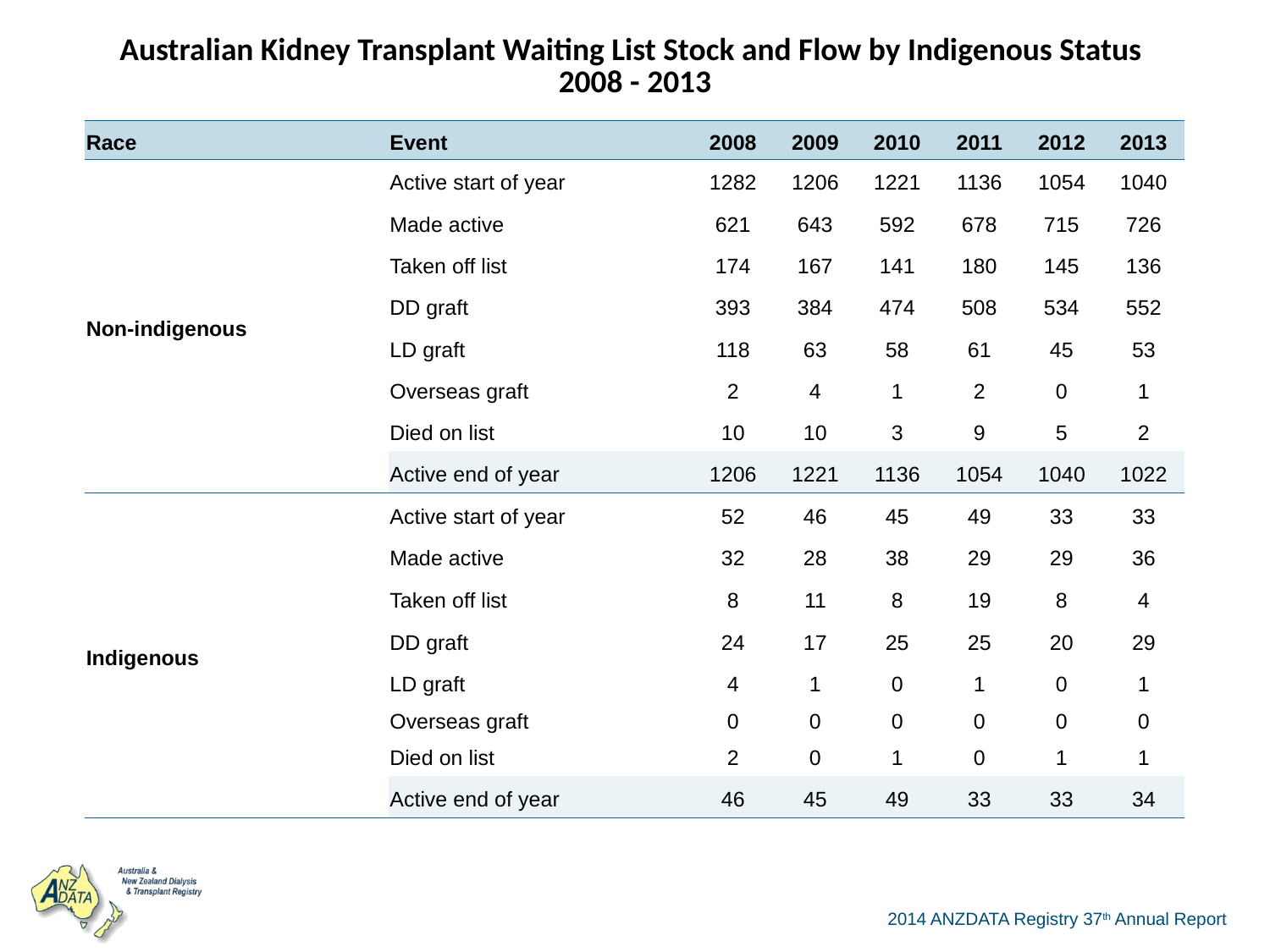

| Australian Kidney Transplant Waiting List Stock and Flow by Indigenous Status 2008 - 2013 |  |  |  |  |  |  |  |
| --- | --- | --- | --- | --- | --- | --- | --- |
| Race | Event | 2008 | 2009 | 2010 | 2011 | 2012 | 2013 |
| Non-indigenous | Active start of year | 1282 | 1206 | 1221 | 1136 | 1054 | 1040 |
|  | Made active | 621 | 643 | 592 | 678 | 715 | 726 |
|  | Taken off list | 174 | 167 | 141 | 180 | 145 | 136 |
|  | DD graft | 393 | 384 | 474 | 508 | 534 | 552 |
|  | LD graft | 118 | 63 | 58 | 61 | 45 | 53 |
|  | Overseas graft | 2 | 4 | 1 | 2 | 0 | 1 |
|  | Died on list | 10 | 10 | 3 | 9 | 5 | 2 |
|  | Active end of year | 1206 | 1221 | 1136 | 1054 | 1040 | 1022 |
| Indigenous | Active start of year | 52 | 46 | 45 | 49 | 33 | 33 |
|  | Made active | 32 | 28 | 38 | 29 | 29 | 36 |
|  | Taken off list | 8 | 11 | 8 | 19 | 8 | 4 |
|  | DD graft | 24 | 17 | 25 | 25 | 20 | 29 |
|  | LD graft | 4 | 1 | 0 | 1 | 0 | 1 |
|  | Overseas graft | 0 | 0 | 0 | 0 | 0 | 0 |
|  | Died on list | 2 | 0 | 1 | 0 | 1 | 1 |
|  | Active end of year | 46 | 45 | 49 | 33 | 33 | 34 |